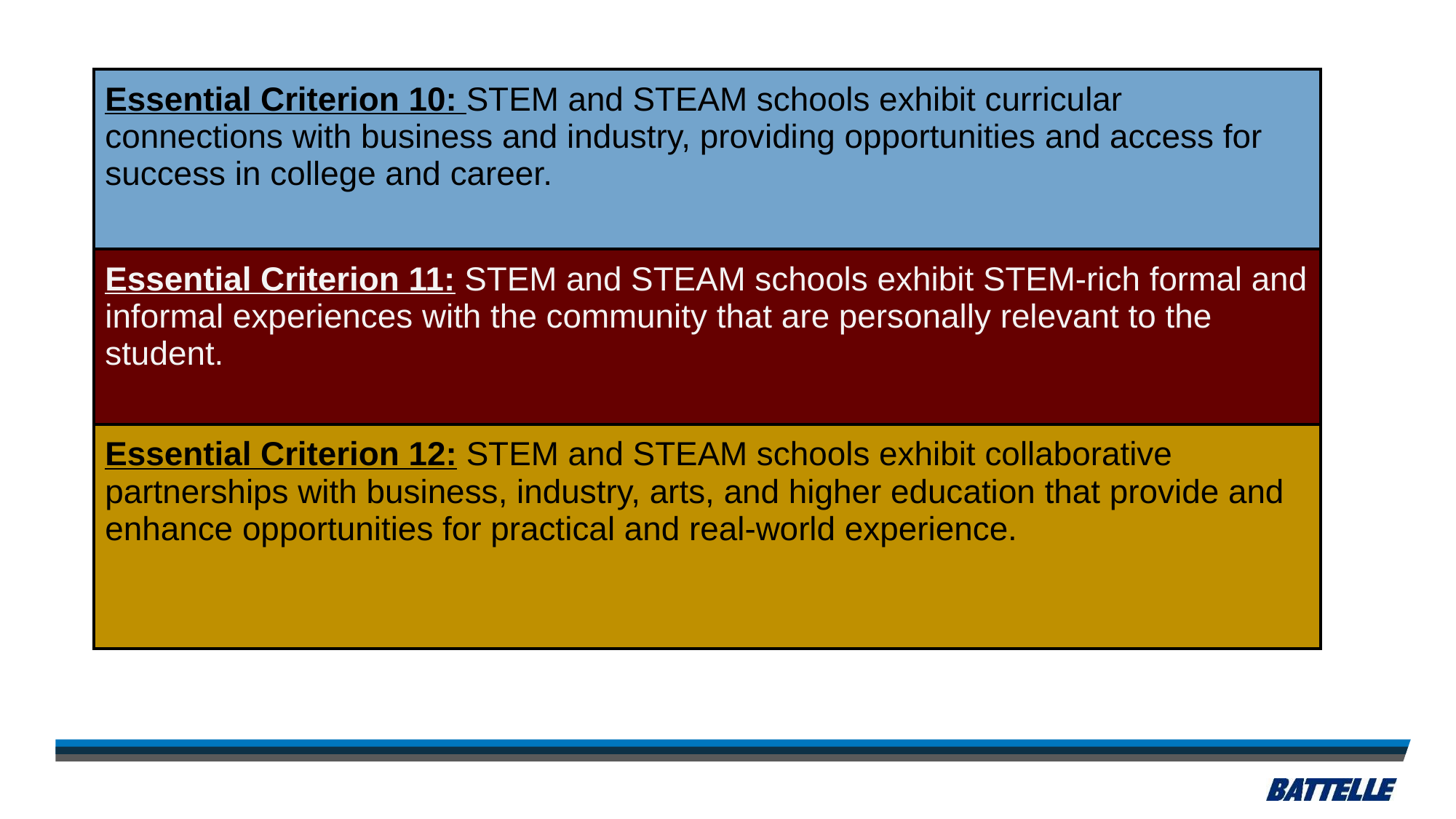

| Essential Criterion 10: STEM and STEAM schools exhibit curricular connections with business and industry, providing opportunities and access for success in college and career. |
| --- |
| Essential Criterion 11: STEM and STEAM schools exhibit STEM-rich formal and informal experiences with the community that are personally relevant to the student. |
| Essential Criterion 12: STEM and STEAM schools exhibit collaborative partnerships with business, industry, arts, and higher education that provide and enhance opportunities for practical and real-world experience. |